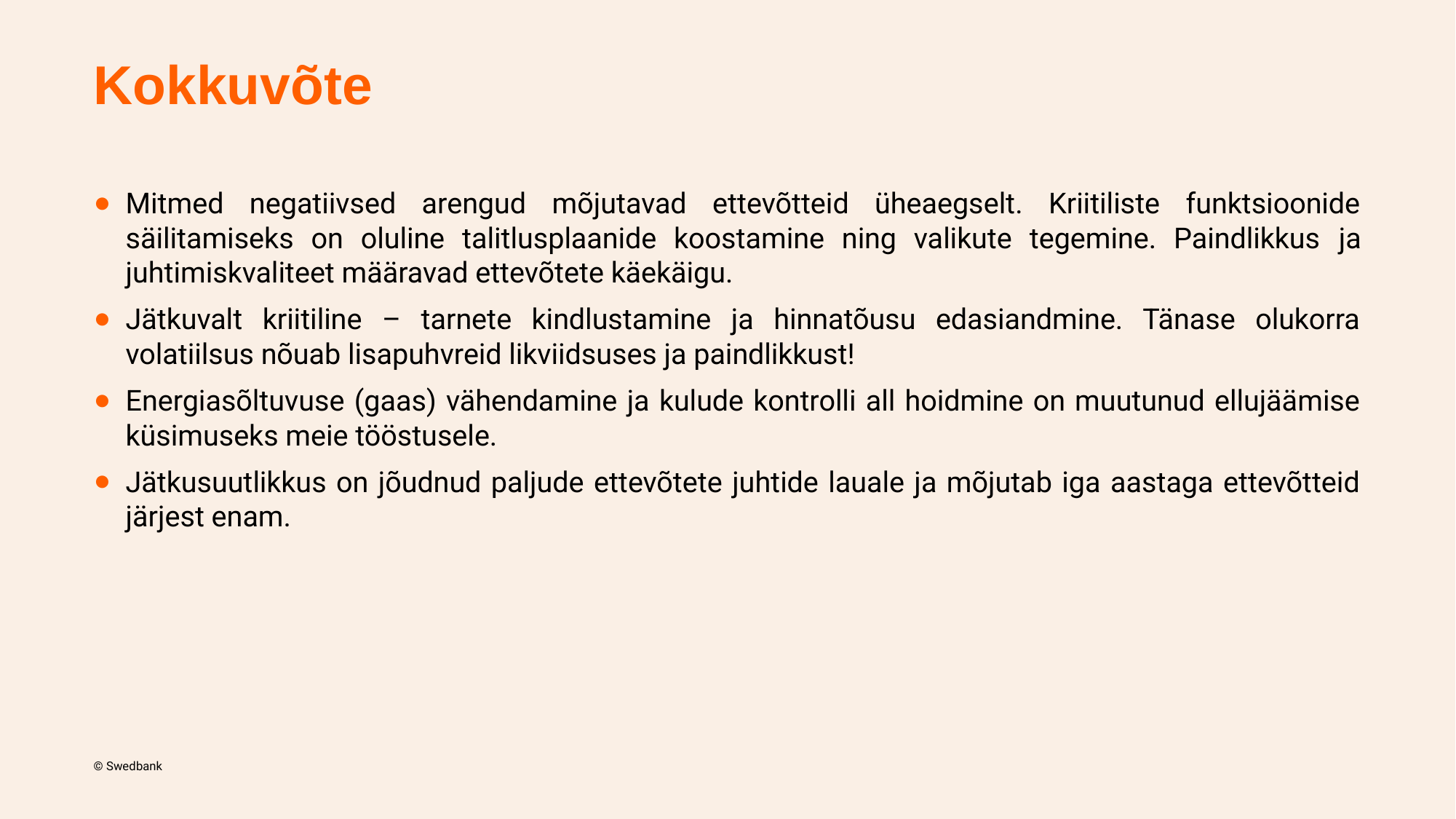

# Kokkuvõte
Mitmed negatiivsed arengud mõjutavad ettevõtteid üheaegselt. Kriitiliste funktsioonide säilitamiseks on oluline talitlusplaanide koostamine ning valikute tegemine. Paindlikkus ja juhtimiskvaliteet määravad ettevõtete käekäigu.
Jätkuvalt kriitiline – tarnete kindlustamine ja hinnatõusu edasiandmine. Tänase olukorra volatiilsus nõuab lisapuhvreid likviidsuses ja paindlikkust!
Energiasõltuvuse (gaas) vähendamine ja kulude kontrolli all hoidmine on muutunud ellujäämise küsimuseks meie tööstusele.
Jätkusuutlikkus on jõudnud paljude ettevõtete juhtide lauale ja mõjutab iga aastaga ettevõtteid järjest enam.